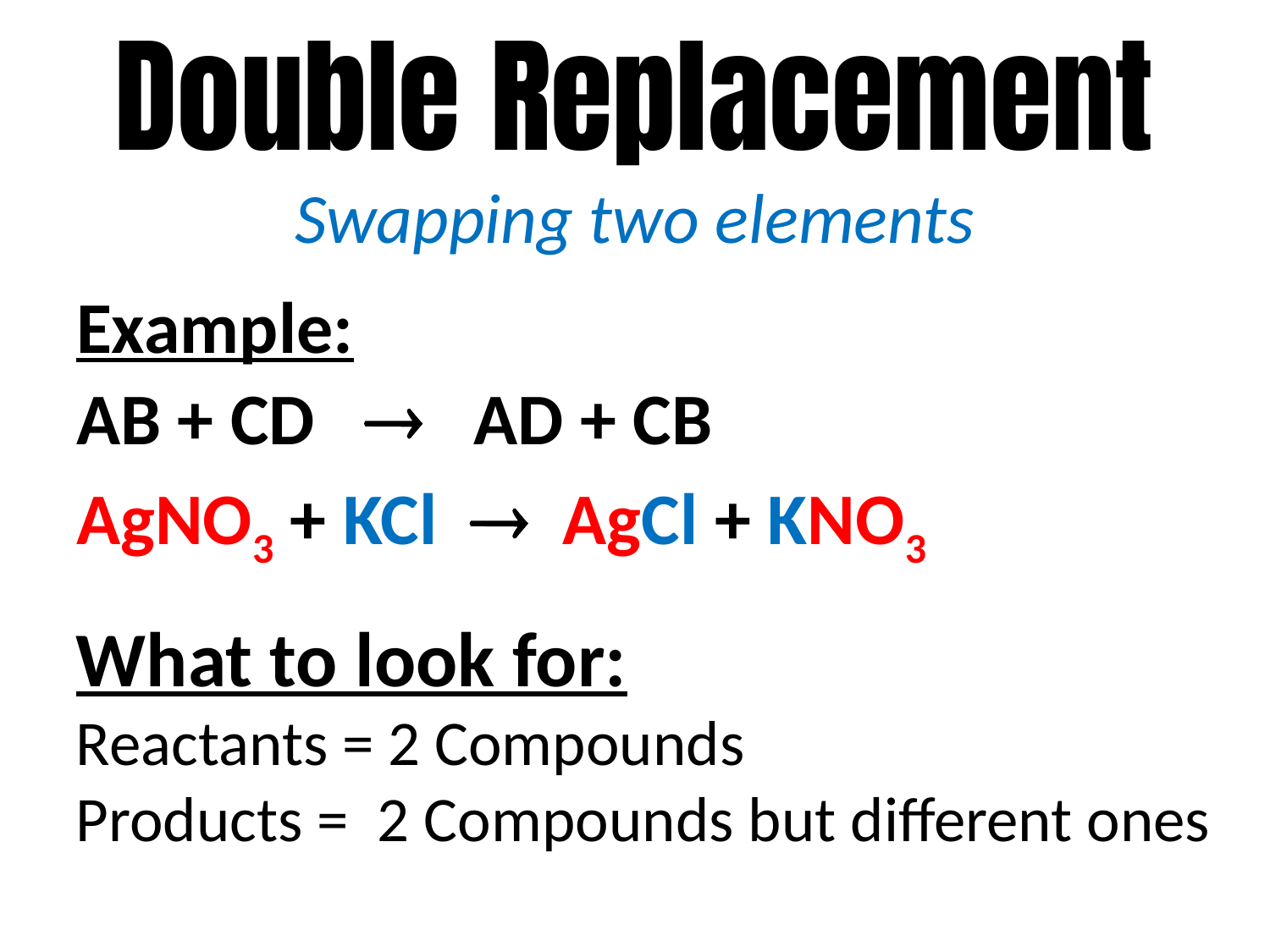

Double Replacement
# Swapping two elements
Example:
AB + CD   →   AD + CB
AgNO3 + KCl  →  AgCl + KNO3
What to look for:
Reactants = 2 Compounds
Products =  2 Compounds but different ones